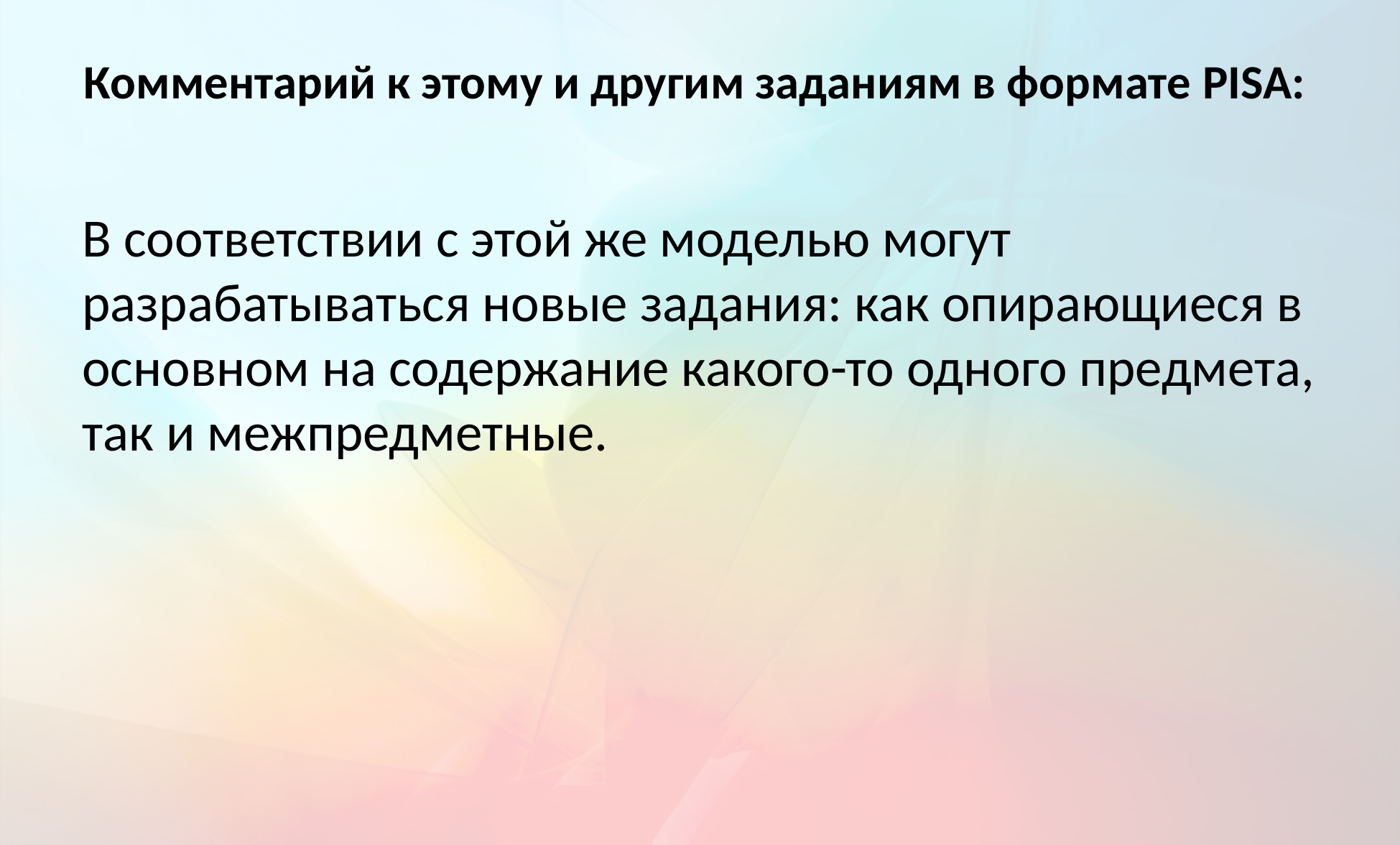

# Комментарий к этому и другим заданиям в формате PISA:
В соответствии с этой же моделью могут разрабатываться новые задания: как опирающиеся в основном на содержание какого-то одного предмета, так и межпредметные.